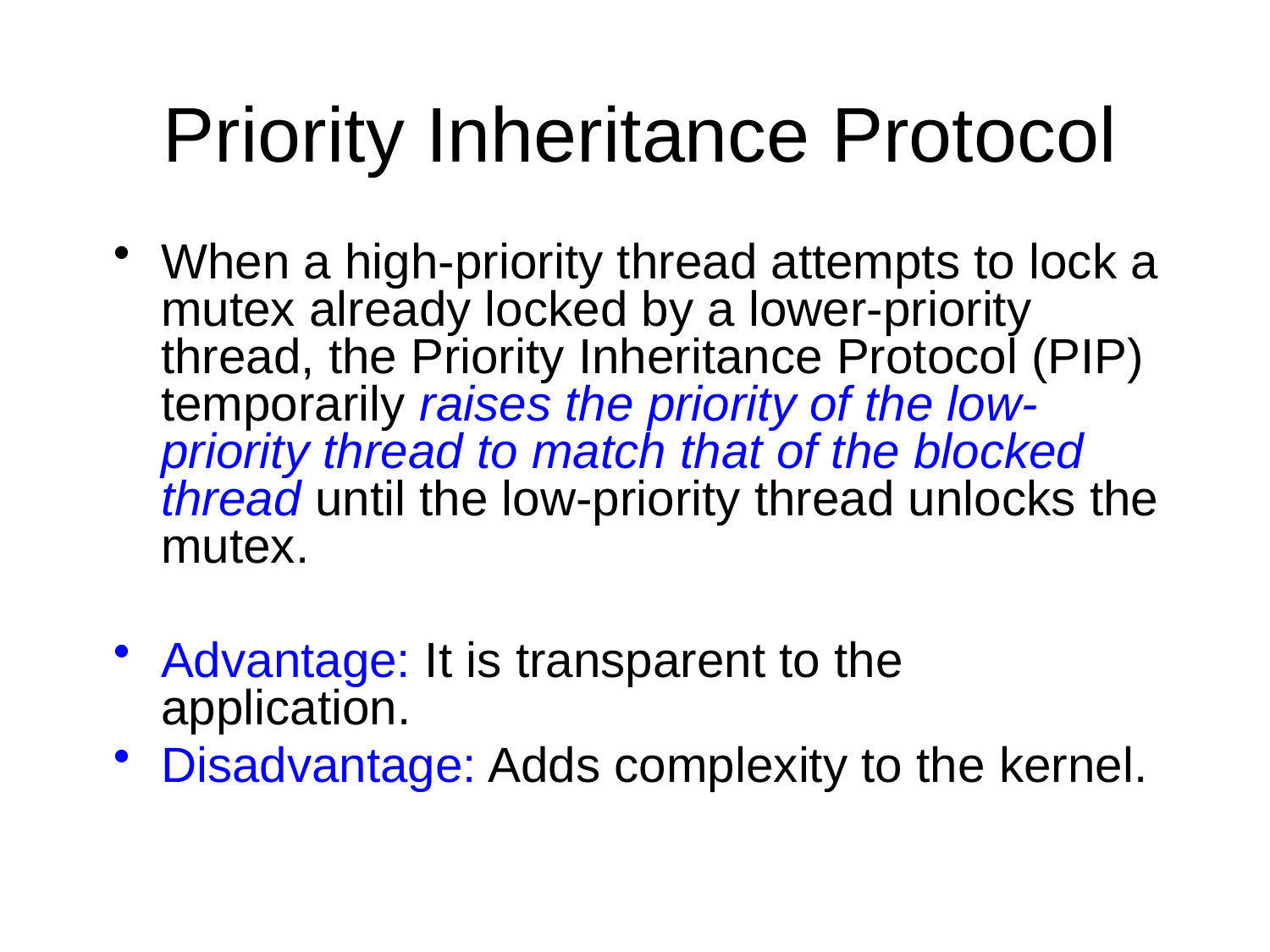

# Priority Inheritance Protocol
When a high-priority thread attempts to lock a mutex already locked by a lower-priority thread, the Priority Inheritance Protocol (PIP) temporarily raises the priority of the low-priority thread to match that of the blocked thread until the low-priority thread unlocks the mutex.

Advantage: It is transparent to the application.
Disadvantage: Adds complexity to the kernel.